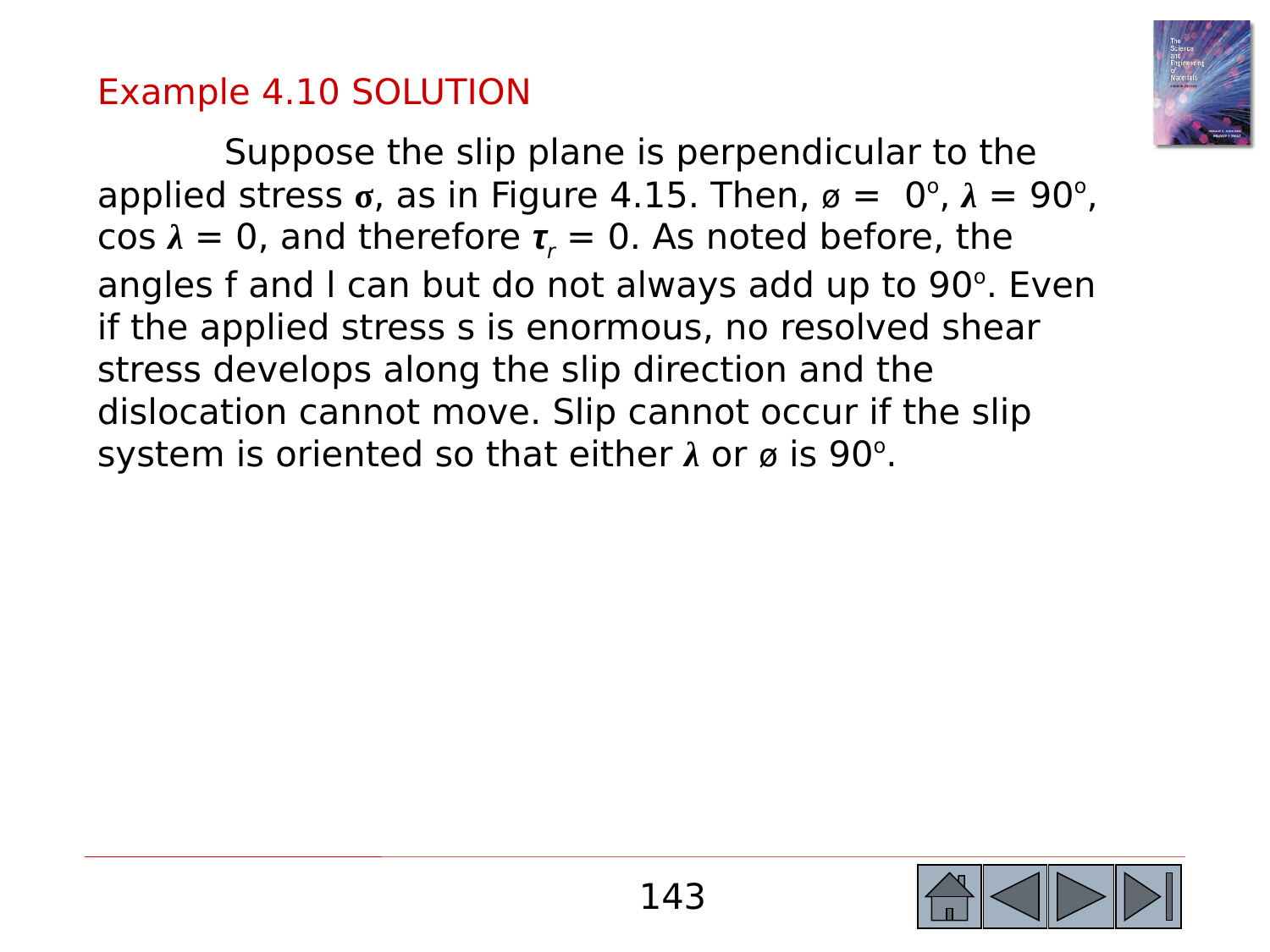

Example 4.10 SOLUTION
	Suppose the slip plane is perpendicular to the applied stress σ, as in Figure 4.15. Then, ø =  0o, λ = 90o, cos λ = 0, and therefore τr = 0. As noted before, the angles f and l can but do not always add up to 90o. Even if the applied stress s is enormous, no resolved shear stress develops along the slip direction and the dislocation cannot move. Slip cannot occur if the slip system is oriented so that either λ or ø is 90o.